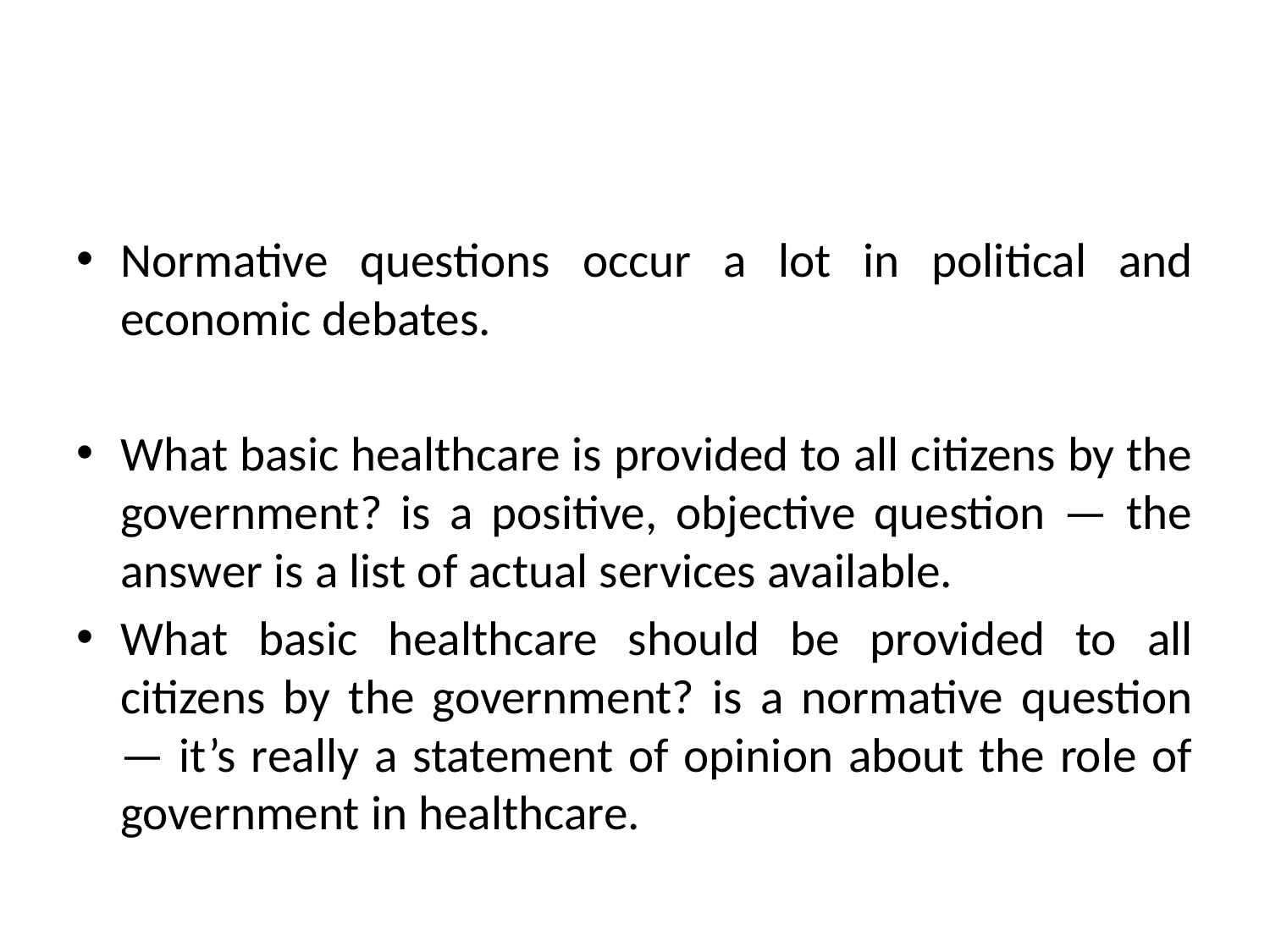

Normative questions occur a lot in political and economic debates.

What basic healthcare is provided to all citizens by the government? is a positive, objective question — the answer is a list of actual services available.
What basic healthcare should be provided to all citizens by the government? is a normative question — it’s really a statement of opinion about the role of government in healthcare.